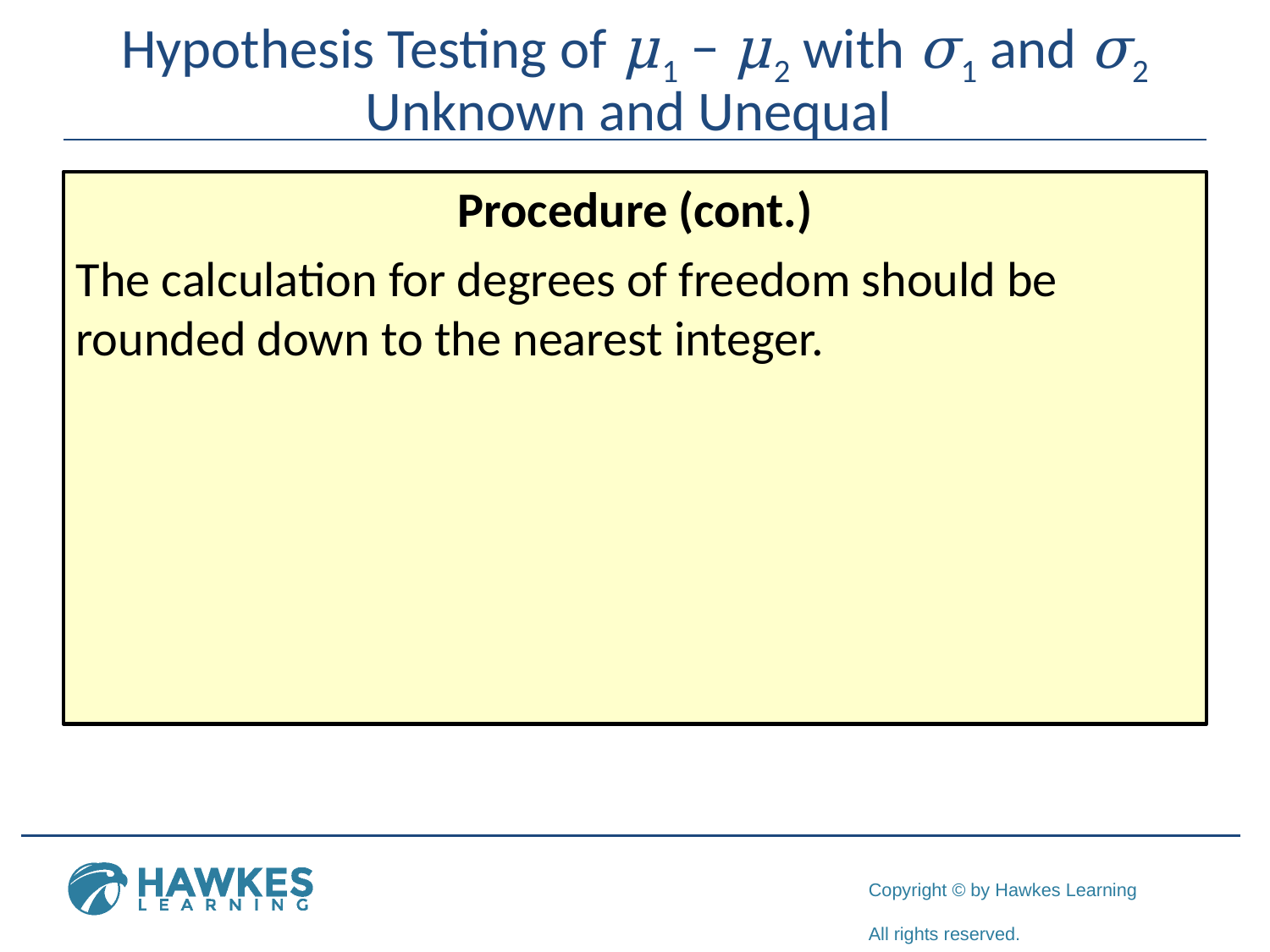

# Hypothesis Testing of μ1 − μ2 with σ1 and σ2 Unknown and Unequal
Procedure (cont.)
The calculation for degrees of freedom should be rounded down to the nearest integer.